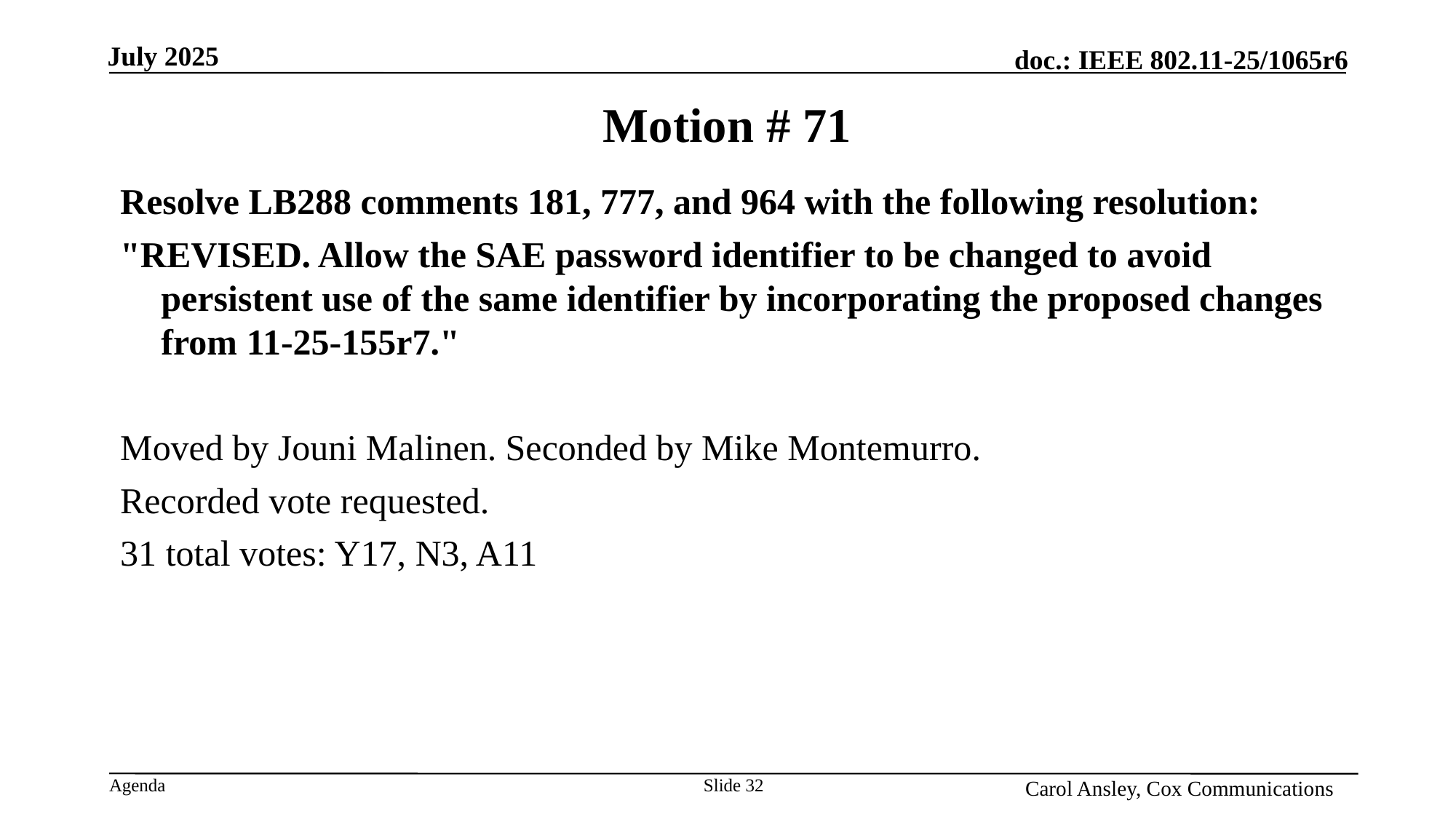

# Motion # 71
Resolve LB288 comments 181, 777, and 964 with the following resolution:
"REVISED. Allow the SAE password identifier to be changed to avoid persistent use of the same identifier by incorporating the proposed changes from 11-25-155r7."

Moved by Jouni Malinen. Seconded by Mike Montemurro.
Recorded vote requested.
31 total votes: Y17, N3, A11
Slide 32